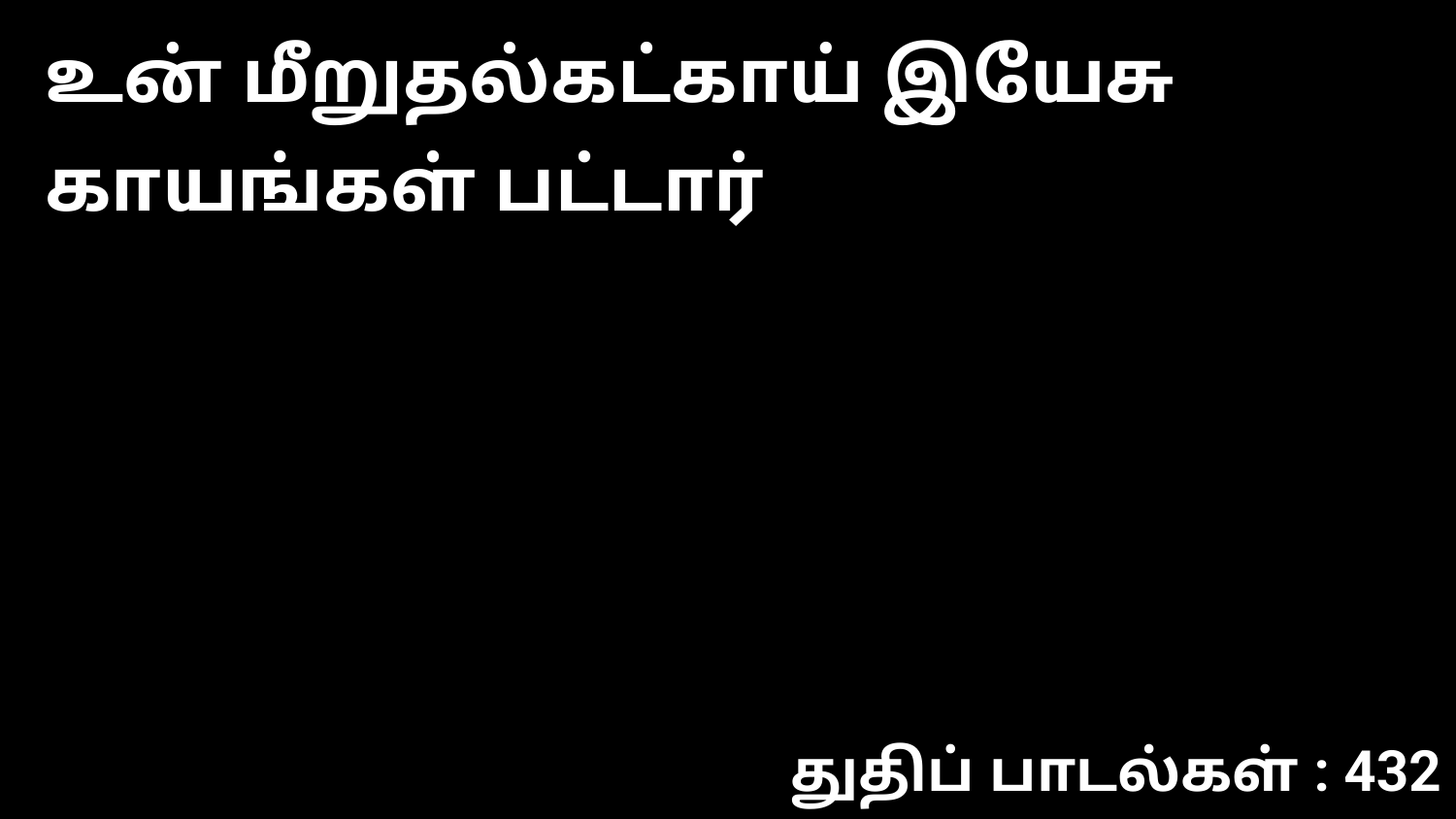

உன் மீறுதல்கட்காய் இயேசு காயங்கள் பட்டார்
துதிப் பாடல்கள் : 432